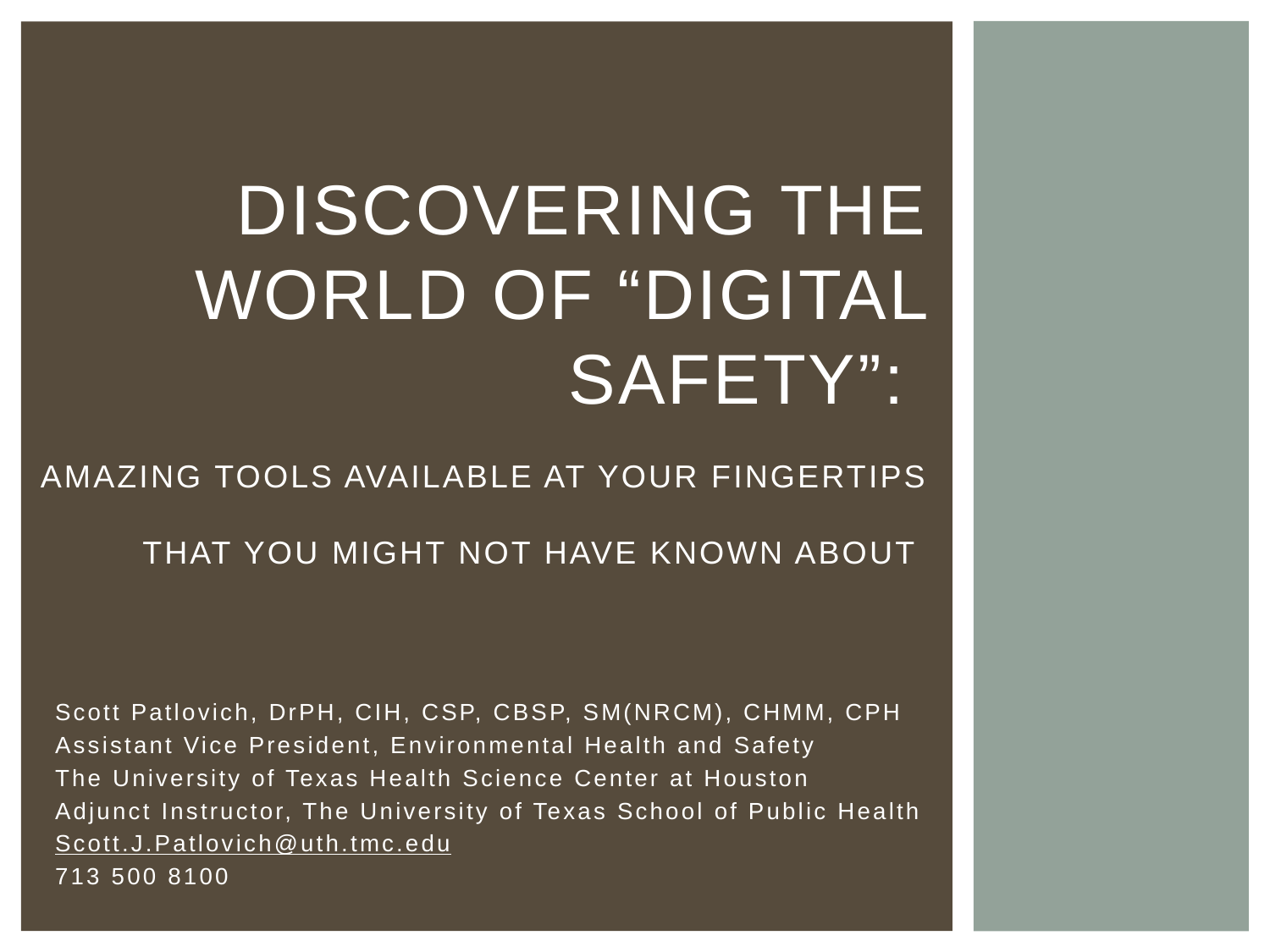

# Discovering the World of “Digital Safety”: Amazing Tools Available at Your Fingertips That You Might Not Have Known About
Scott Patlovich, DrPH, CIH, CSP, CBSP, SM(NRCM), CHMM, CPH
Assistant Vice President, Environmental Health and Safety
The University of Texas Health Science Center at Houston
Adjunct Instructor, The University of Texas School of Public Health
Scott.J.Patlovich@uth.tmc.edu
713 500 8100